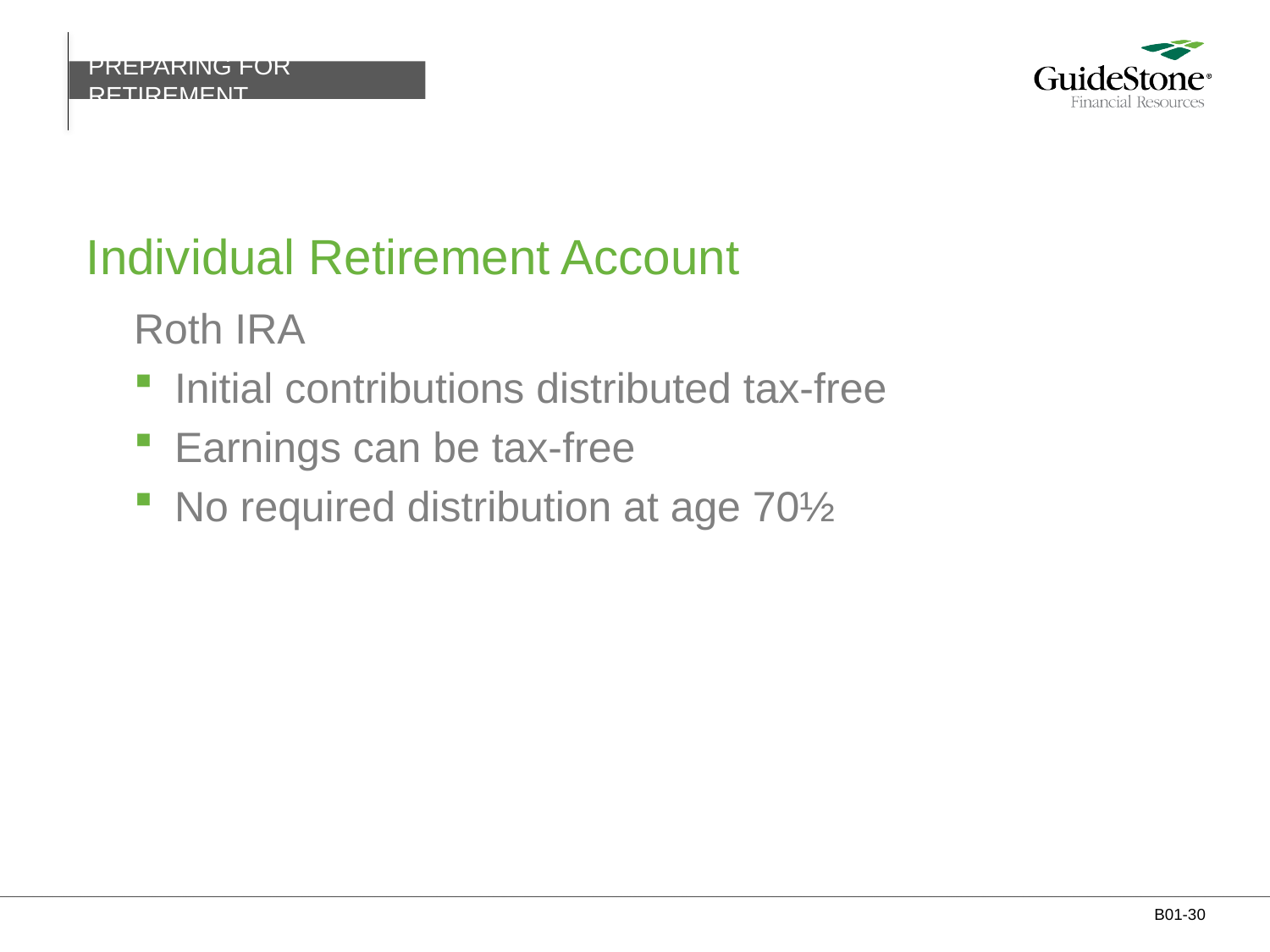

PREPARING FOR RETIREMENT
# Individual Retirement Account
Roth IRA
Initial contributions distributed tax-free
Earnings can be tax-free
No required distribution at age 70½
B01-30